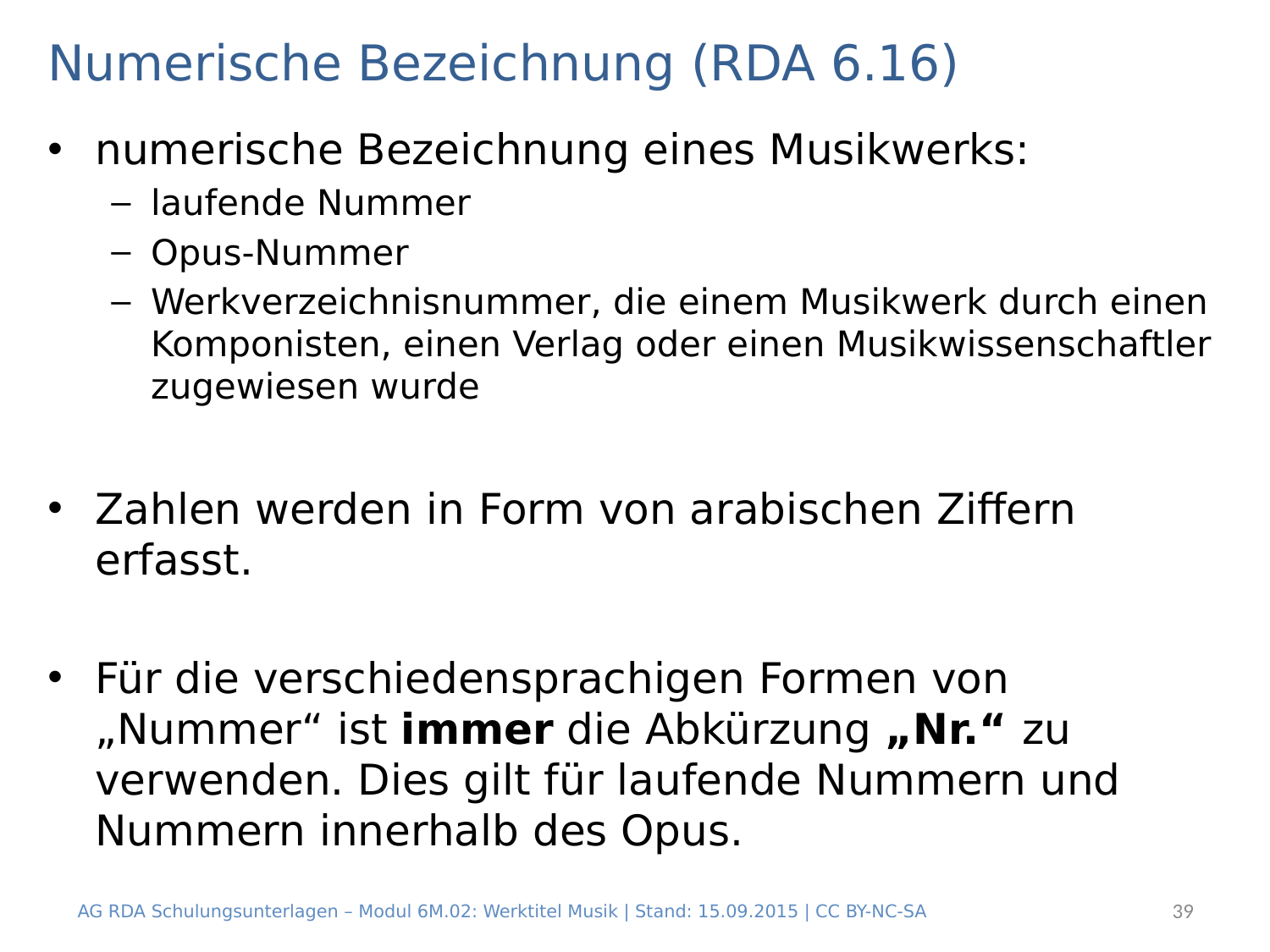

# Numerische Bezeichnung (RDA 6.16)
numerische Bezeichnung eines Musikwerks:
laufende Nummer
Opus-Nummer
Werkverzeichnisnummer, die einem Musikwerk durch einen Komponisten, einen Verlag oder einen Musikwissenschaftler zugewiesen wurde

Zahlen werden in Form von arabischen Ziffern erfasst.

Für die verschiedensprachigen Formen von „Nummer“ ist immer die Abkürzung „Nr.“ zu verwenden. Dies gilt für laufende Nummern und Nummern innerhalb des Opus.

AG RDA Schulungsunterlagen – Modul 6M.02: Werktitel Musik | Stand: 15.09.2015 | CC BY-NC-SA
39